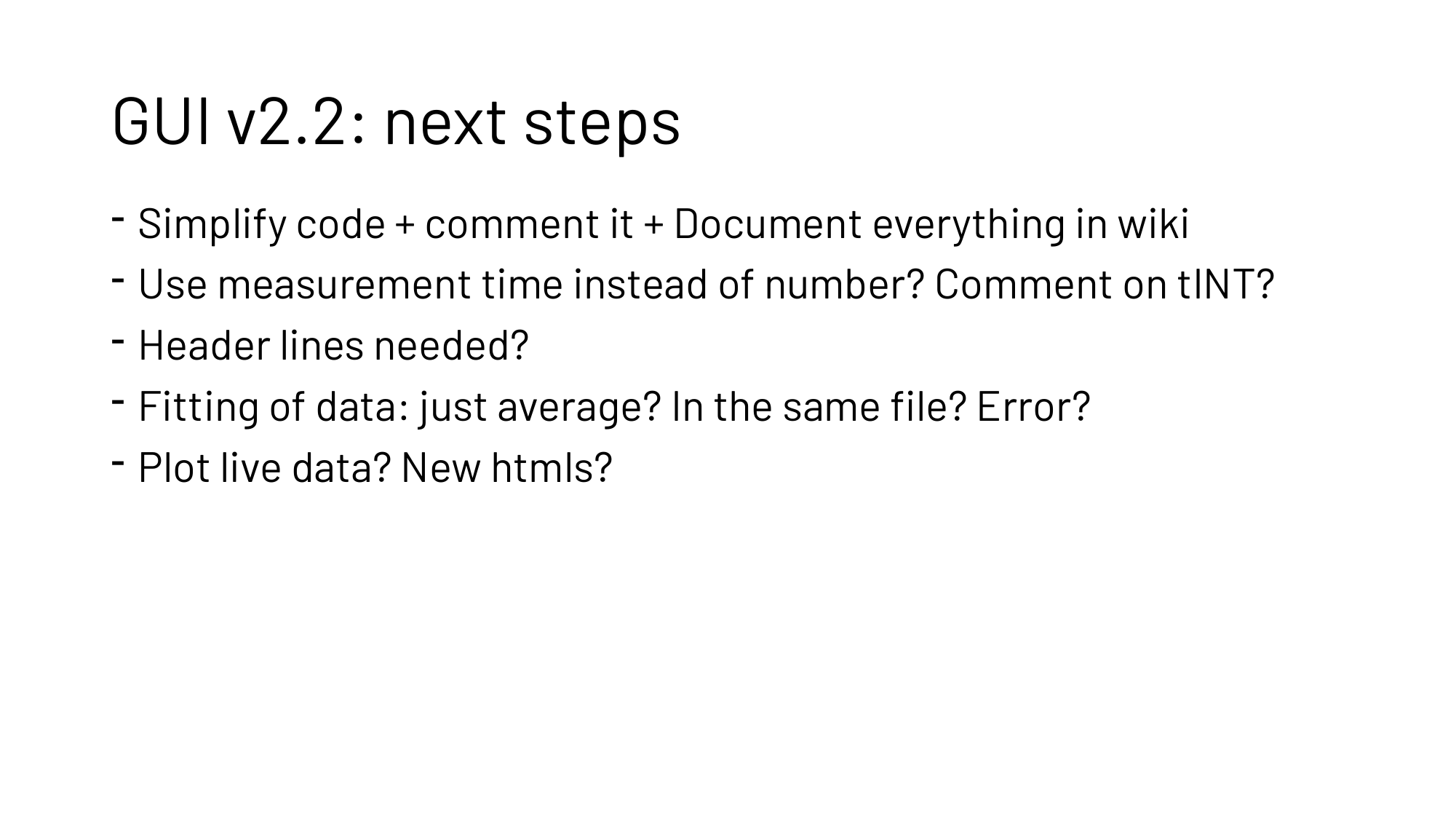

# GUI v2.2: next steps
Simplify code + comment it + Document everything in wiki
Use measurement time instead of number? Comment on tINT?
Header lines needed?
Fitting of data: just average? In the same file? Error?
Plot live data? New htmls?